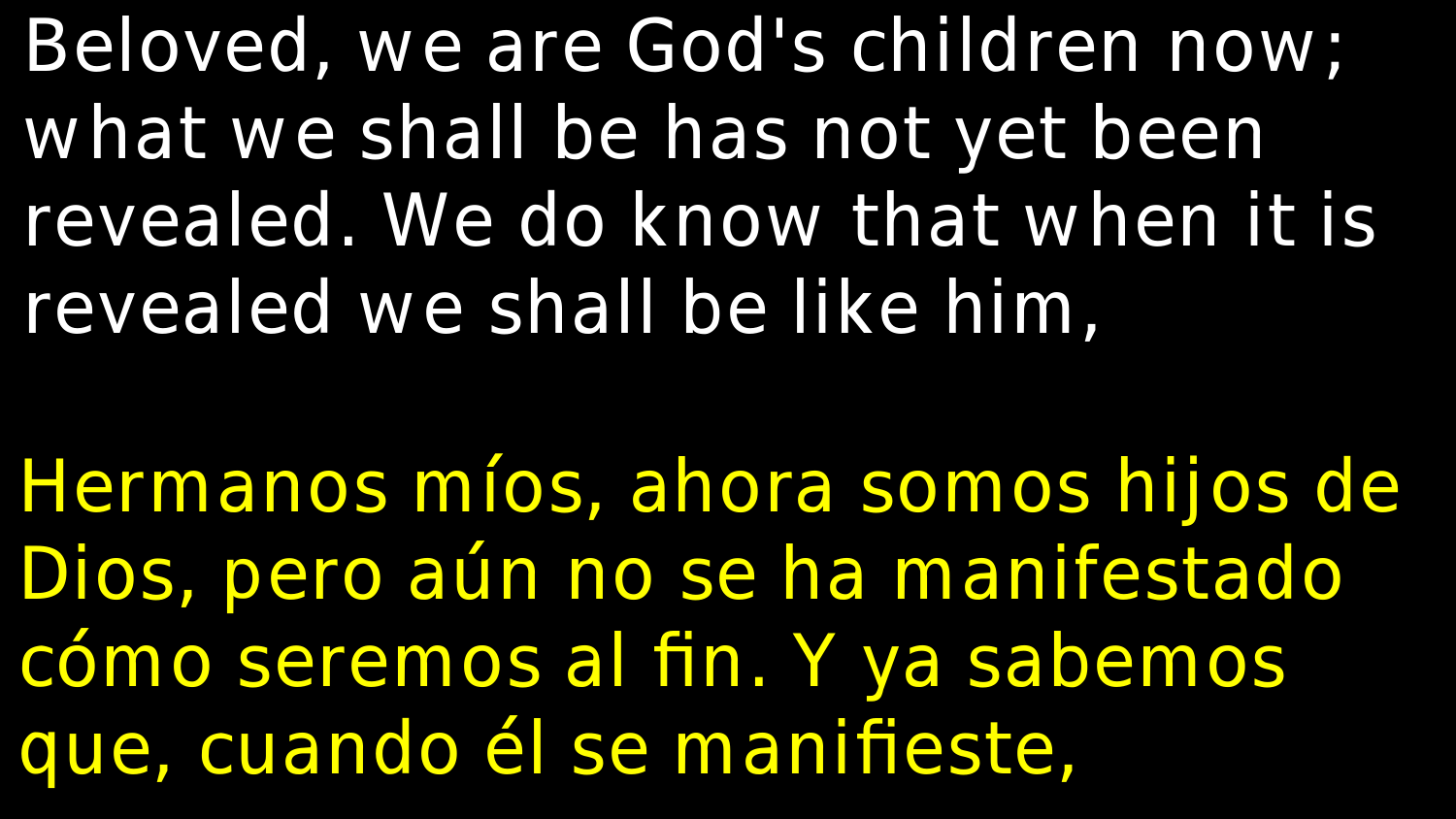

Beloved, we are God's children now;
what we shall be has not yet been revealed. We do know that when it is revealed we shall be like him,
Hermanos míos, ahora somos hijos de Dios, pero aún no se ha manifestado cómo seremos al fin. Y ya sabemos que, cuando él se manifieste,